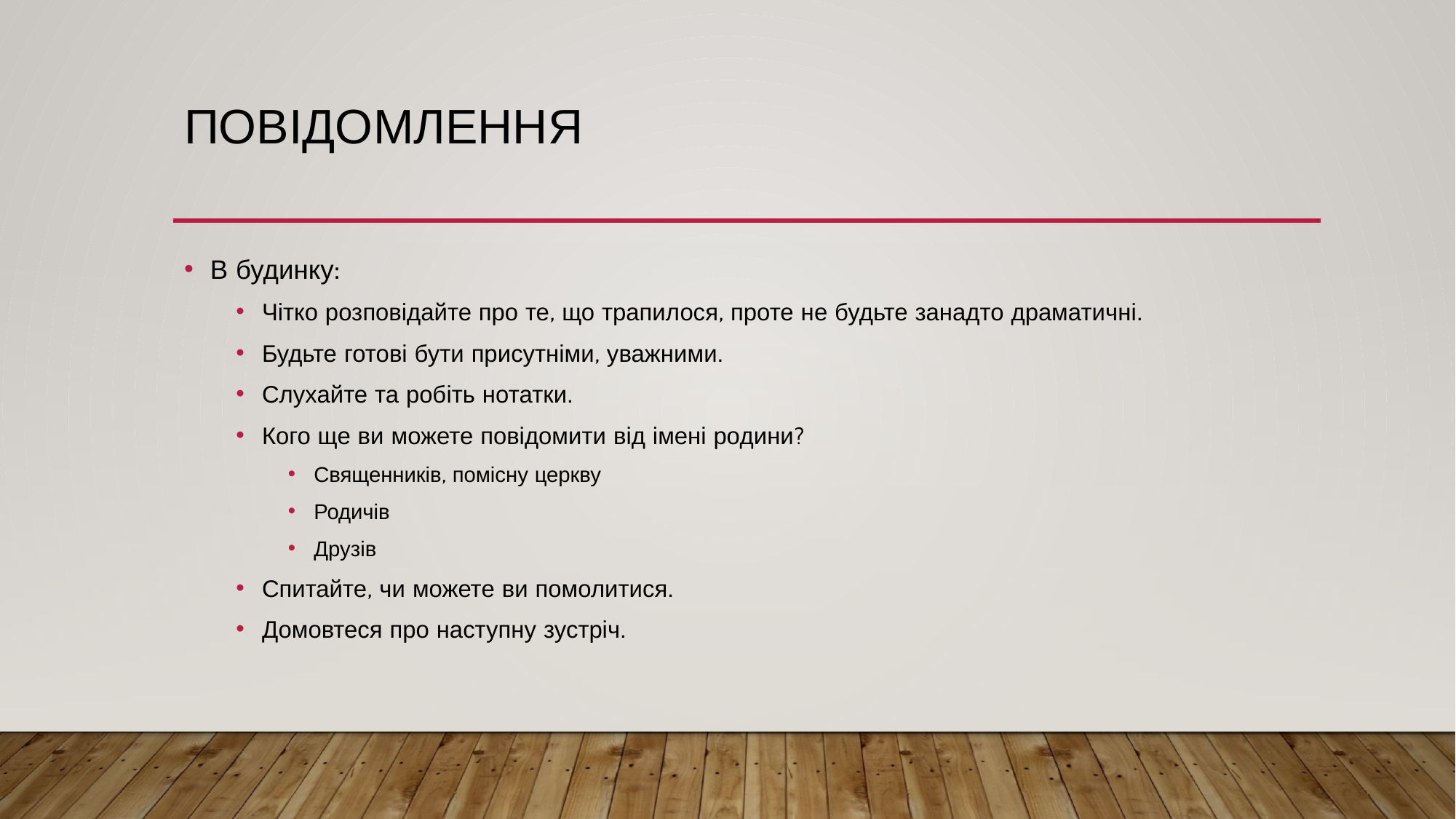

# повідомлення
В будинку:
Чітко розповідайте про те, що трапилося, проте не будьте занадто драматичні.
Будьте готові бути присутніми, уважними.
Слухайте та робіть нотатки.
Кого ще ви можете повідомити від імені родини?
Священників, помісну церкву
Родичів
Друзів
Спитайте, чи можете ви помолитися.
Домовтеся про наступну зустріч.